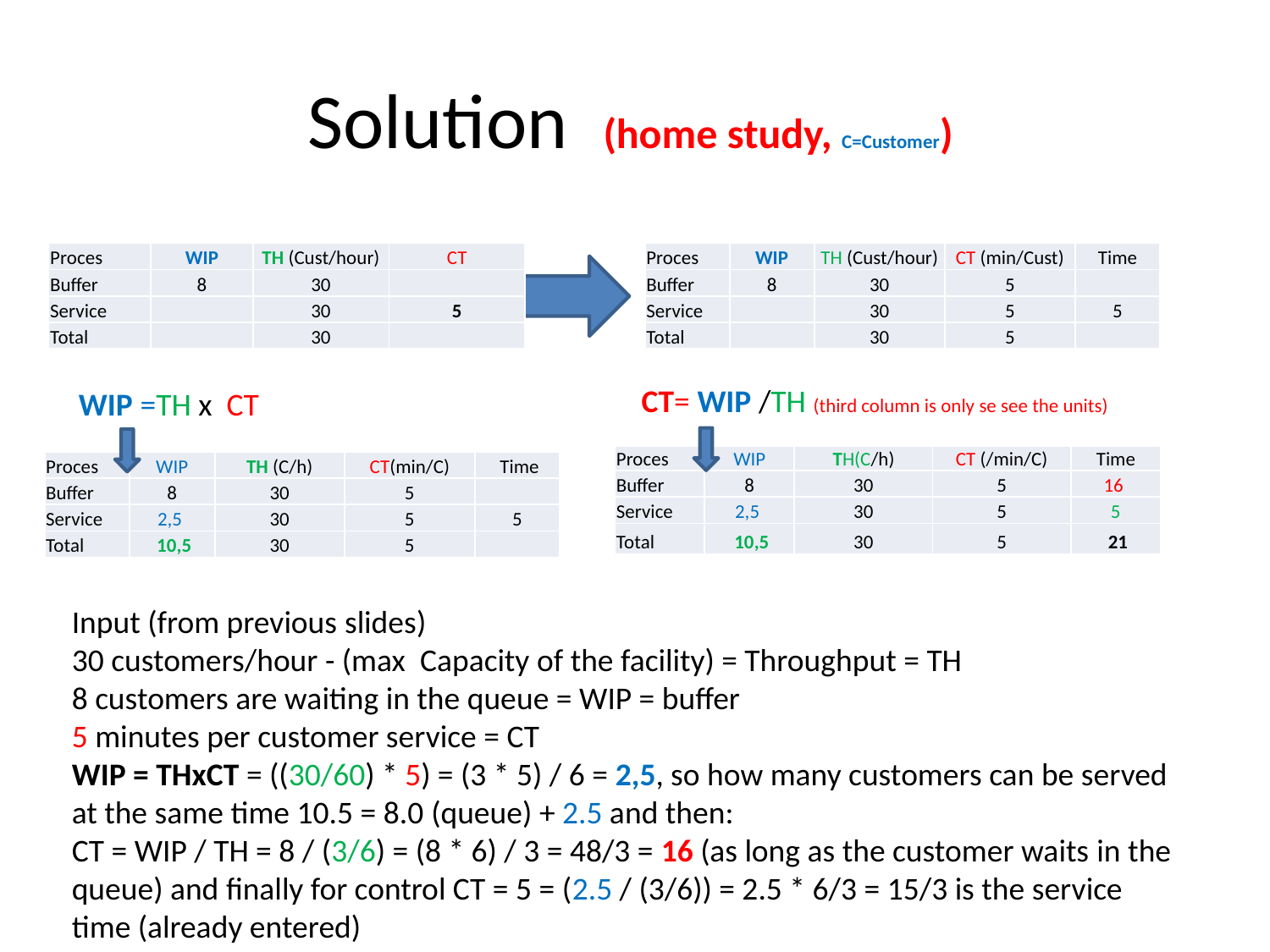

# Solution  (home study, C=Customer)
| Proces | WIP | TH (Cust/hour) | CT |
| --- | --- | --- | --- |
| Buffer | 8 | 30 |  |
| Service |  | 30 | 5 |
| Total |  | 30 |  |
| Proces | WIP | TH (Cust/hour) | CT (min/Cust) | Time |
| --- | --- | --- | --- | --- |
| Buffer | 8 | 30 | 5 |  |
| Service |  | 30 | 5 | 5 |
| Total |  | 30 | 5 |  |

CT= WIP /TH (third column is only se see the units)
WIP =TH x  CT

| Proces | WIP | TH(C/h) | CT (/min/C) | Time |
| --- | --- | --- | --- | --- |
| Buffer | 8 | 30 | 5 | 16 |
| Service | 2,5 | 30 | 5 | 5 |
| Total | 10,5 | 30 | 5 | 21 |
| Proces | WIP | TH (C/h) | CT(min/C) | Time |
| --- | --- | --- | --- | --- |
| Buffer | 8 | 30 | 5 |  |
| Service | 2,5 | 30 | 5 | 5 |
| Total | 10,5 | 30 | 5 |  |
Input (from previous slides)
30 customers/hour - (max  Capacity of the facility) = Throughput = TH
8 customers are waiting in the queue = WIP = buffer
5 minutes per customer service = CT
WIP = THxCT = ((30/60) * 5) = (3 * 5) / 6 = 2,5, so how many customers can be served at the same time 10.5 = 8.0 (queue) + 2.5 and then:
CT = WIP / TH = 8 / (3/6) = (8 * 6) / 3 = 48/3 = 16 (as long as the customer waits in the queue) and finally for control CT = 5 = (2.5 / (3/6)) = 2.5 * 6/3 = 15/3 is the service time (already entered)